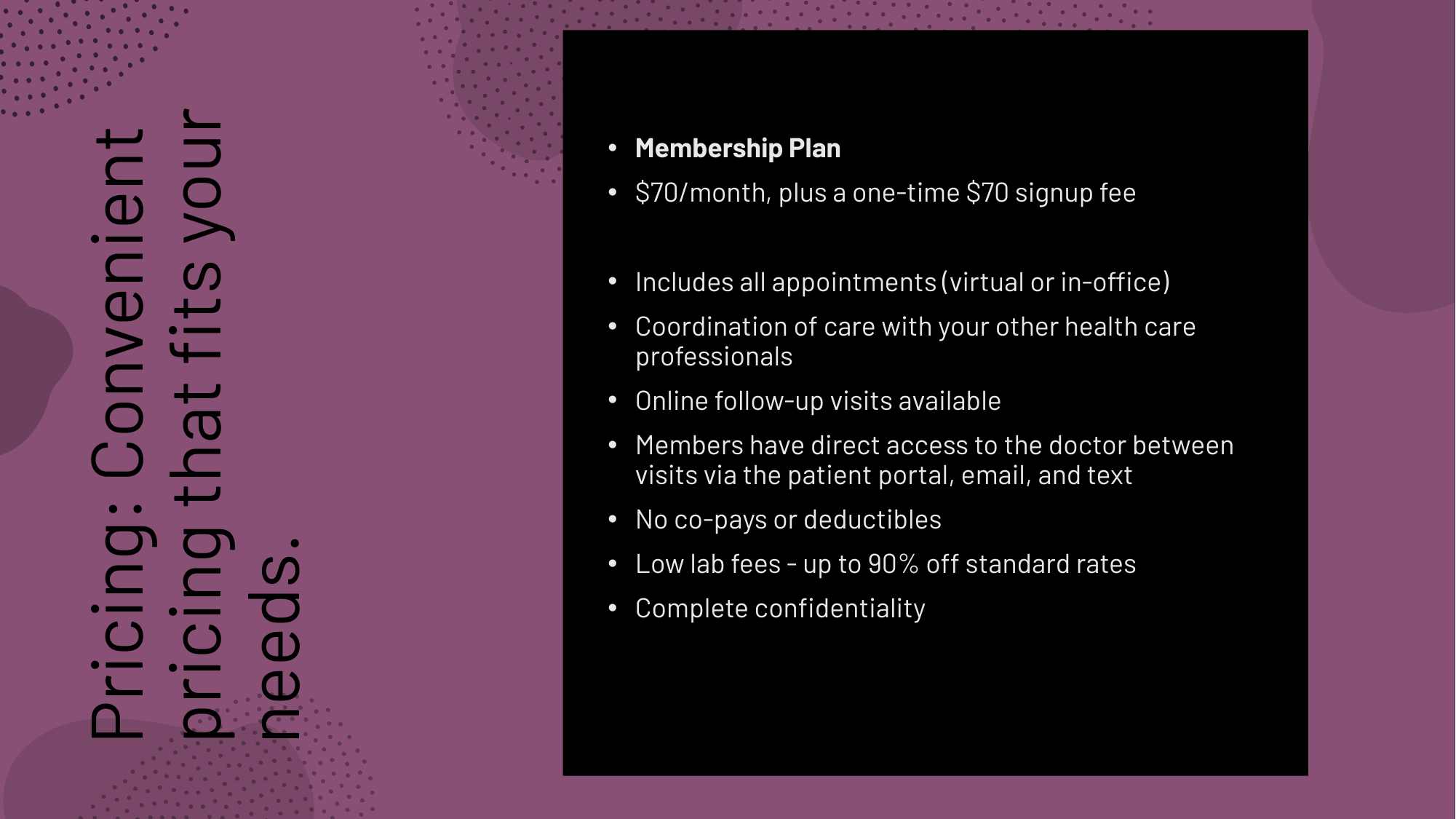

Membership Plan
$70/month, plus a one-time $70 signup fee

Includes all appointments (virtual or in-office)
Coordination of care with your other health care professionals
Online follow-up visits available
Members have direct access to the doctor between visits via the patient portal, email, and text
No co-pays or deductibles
Low lab fees - up to 90% off standard rates
Complete confidentiality

# Pricing: Convenient pricing that fits your needs.